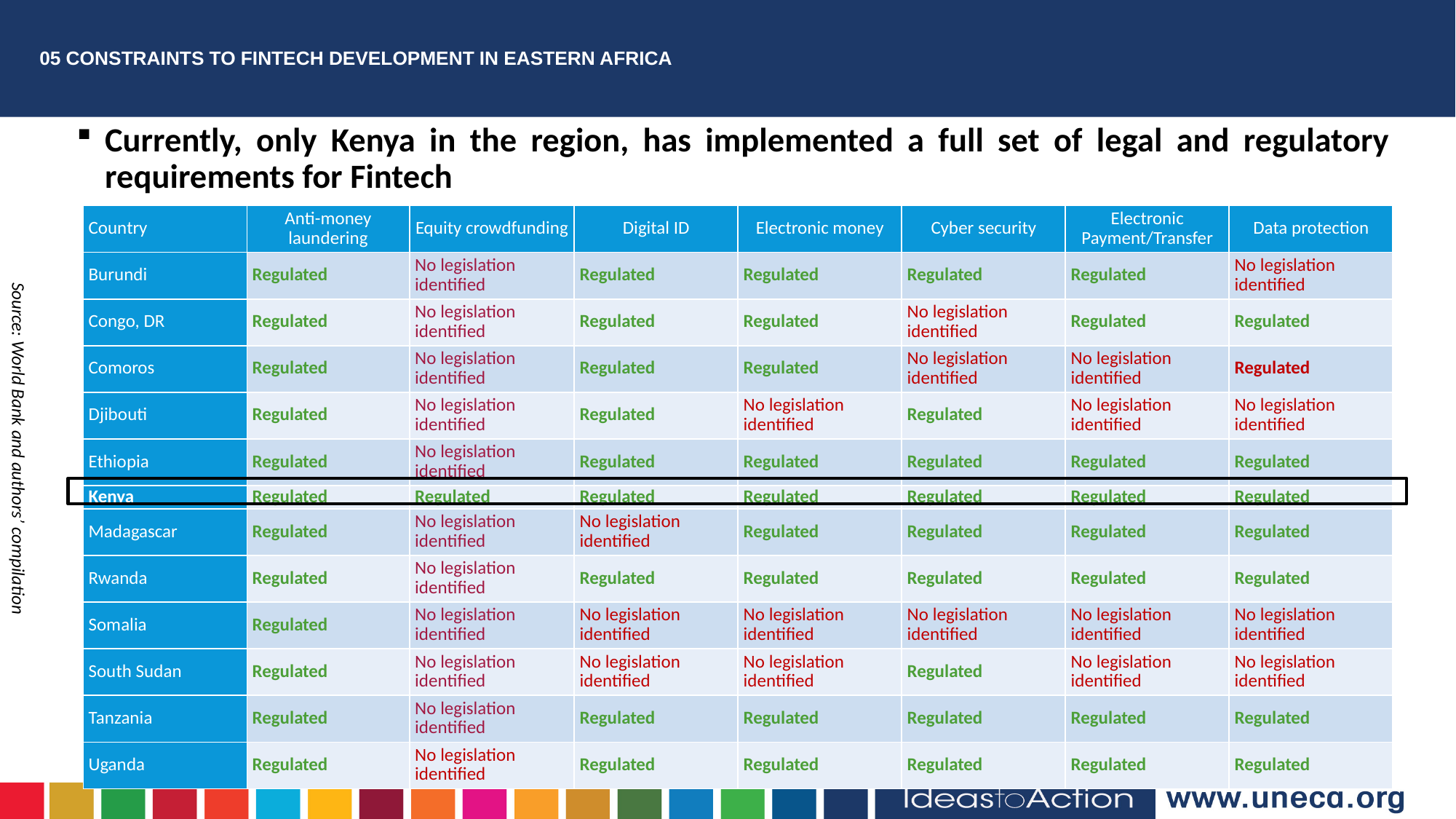

# 05 CONSTRAINTS TO FINTECH DEVELOPMENT IN EASTERN AFRICA
Currently, only Kenya in the region, has implemented a full set of legal and regulatory requirements for Fintech
| Country | Anti-money laundering | Equity crowdfunding | Digital ID | Electronic money | Cyber security | Electronic Payment/Transfer | Data protection |
| --- | --- | --- | --- | --- | --- | --- | --- |
| Burundi | Regulated | No legislation identified | Regulated | Regulated | Regulated | Regulated | No legislation identified |
| Congo, DR | Regulated | No legislation identified | Regulated | Regulated | No legislation identified | Regulated | Regulated |
| Comoros | Regulated | No legislation identified | Regulated | Regulated | No legislation identified | No legislation identified | Regulated |
| Djibouti | Regulated | No legislation identified | Regulated | No legislation identified | Regulated | No legislation identified | No legislation identified |
| Ethiopia | Regulated | No legislation identified | Regulated | Regulated | Regulated | Regulated | Regulated |
| Kenya | Regulated | Regulated | Regulated | Regulated | Regulated | Regulated | Regulated |
| Madagascar | Regulated | No legislation identified | No legislation identified | Regulated | Regulated | Regulated | Regulated |
| Rwanda | Regulated | No legislation identified | Regulated | Regulated | Regulated | Regulated | Regulated |
| Somalia | Regulated | No legislation identified | No legislation identified | No legislation identified | No legislation identified | No legislation identified | No legislation identified |
| South Sudan | Regulated | No legislation identified | No legislation identified | No legislation identified | Regulated | No legislation identified | No legislation identified |
| Tanzania | Regulated | No legislation identified | Regulated | Regulated | Regulated | Regulated | Regulated |
| Uganda | Regulated | No legislation identified | Regulated | Regulated | Regulated | Regulated | Regulated |

Source: World Bank and authors’ compilation